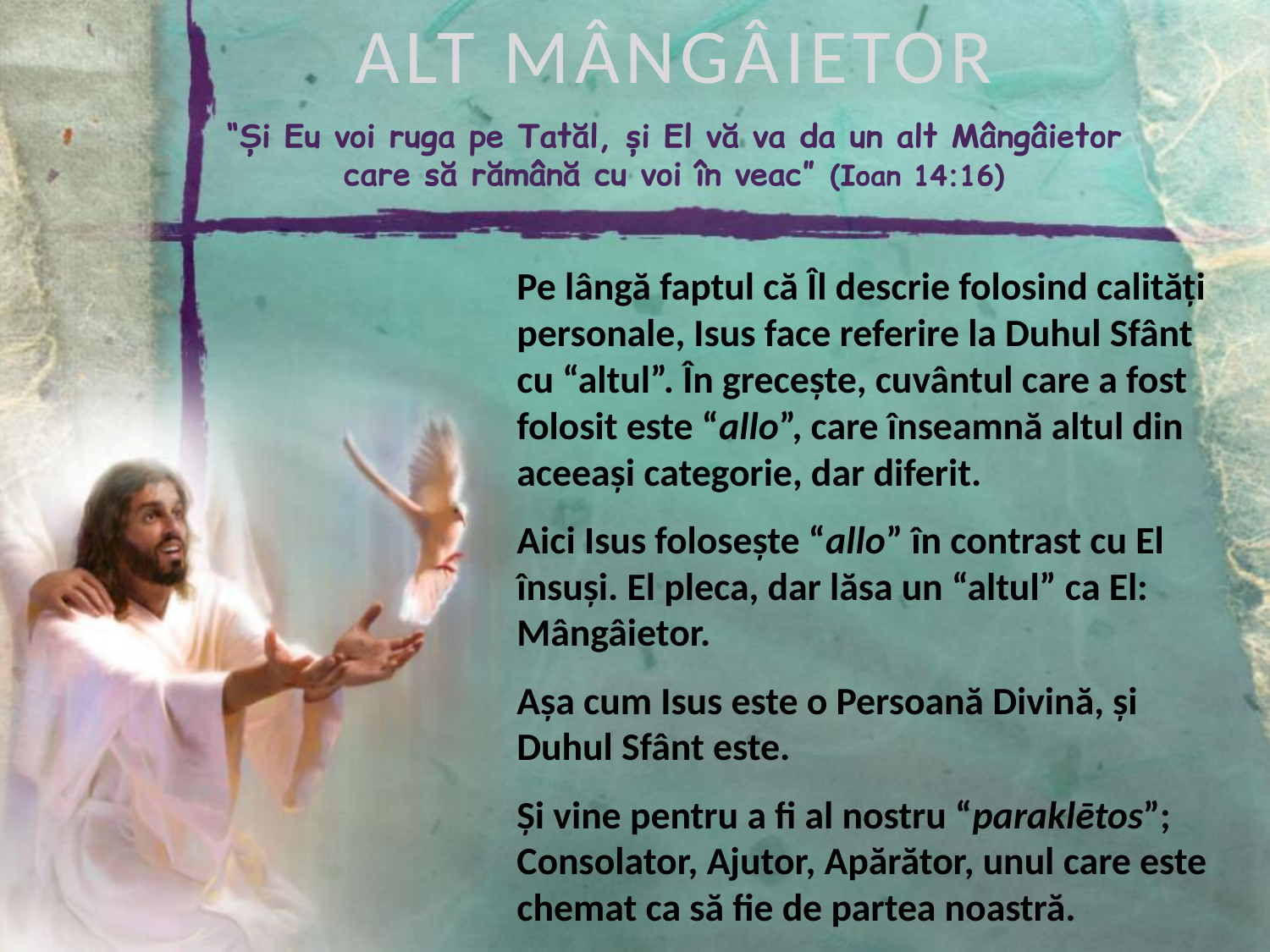

ALT MÂNGÂIETOR
“Şi Eu voi ruga pe Tatăl, şi El vă va da un alt Mângâietor care să rămână cu voi în veac” (Ioan 14:16)
Pe lângă faptul că Îl descrie folosind calități personale, Isus face referire la Duhul Sfânt cu “altul”. În grecește, cuvântul care a fost folosit este “allo”, care înseamnă altul din aceeași categorie, dar diferit.
Aici Isus folosește “allo” în contrast cu El însuși. El pleca, dar lăsa un “altul” ca El: Mângâietor.
Așa cum Isus este o Persoană Divină, și Duhul Sfânt este.
Și vine pentru a fi al nostru “paraklētos”; Consolator, Ajutor, Apărător, unul care este chemat ca să fie de partea noastră.